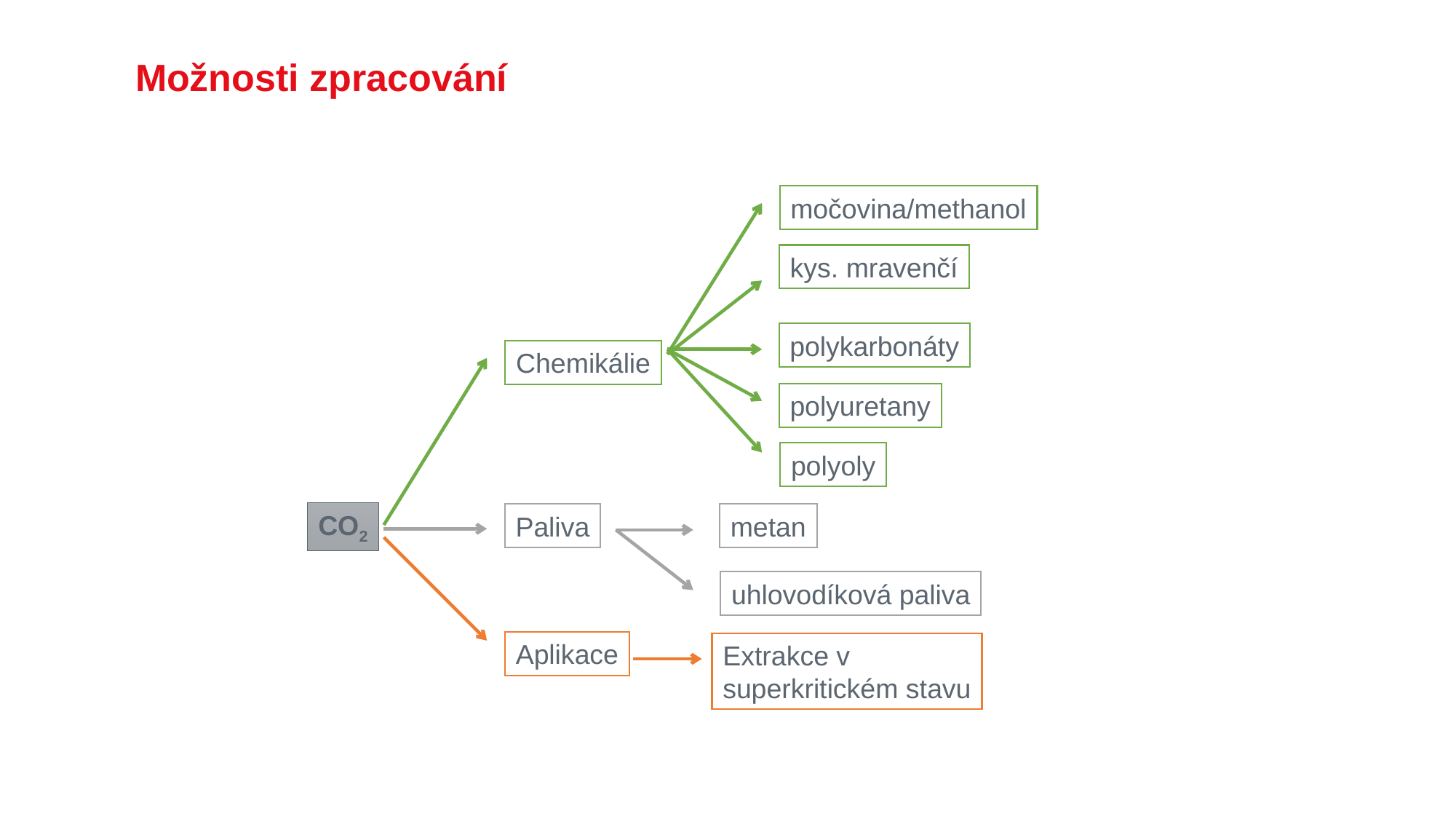

Možnosti zpracování
močovina/methanol
kys. mravenčí
polykarbonáty
Chemikálie
polyuretany
polyoly
CO2
Paliva
metan
uhlovodíková paliva
Aplikace
Extrakce v
superkritickém stavu